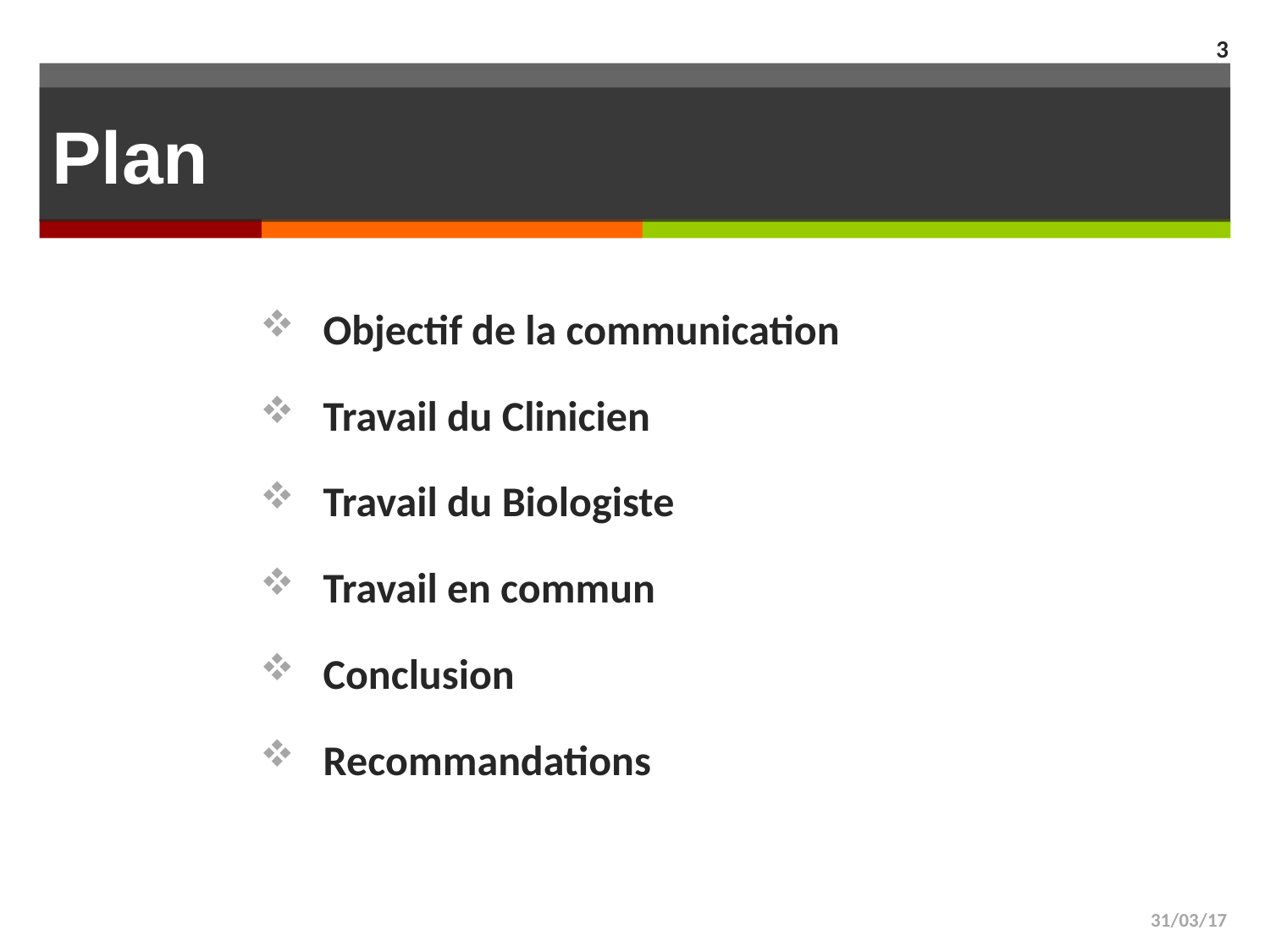

3
# Plan
Objectif de la communication
Travail du Clinicien
Travail du Biologiste
Travail en commun
Conclusion
Recommandations

31/03/17